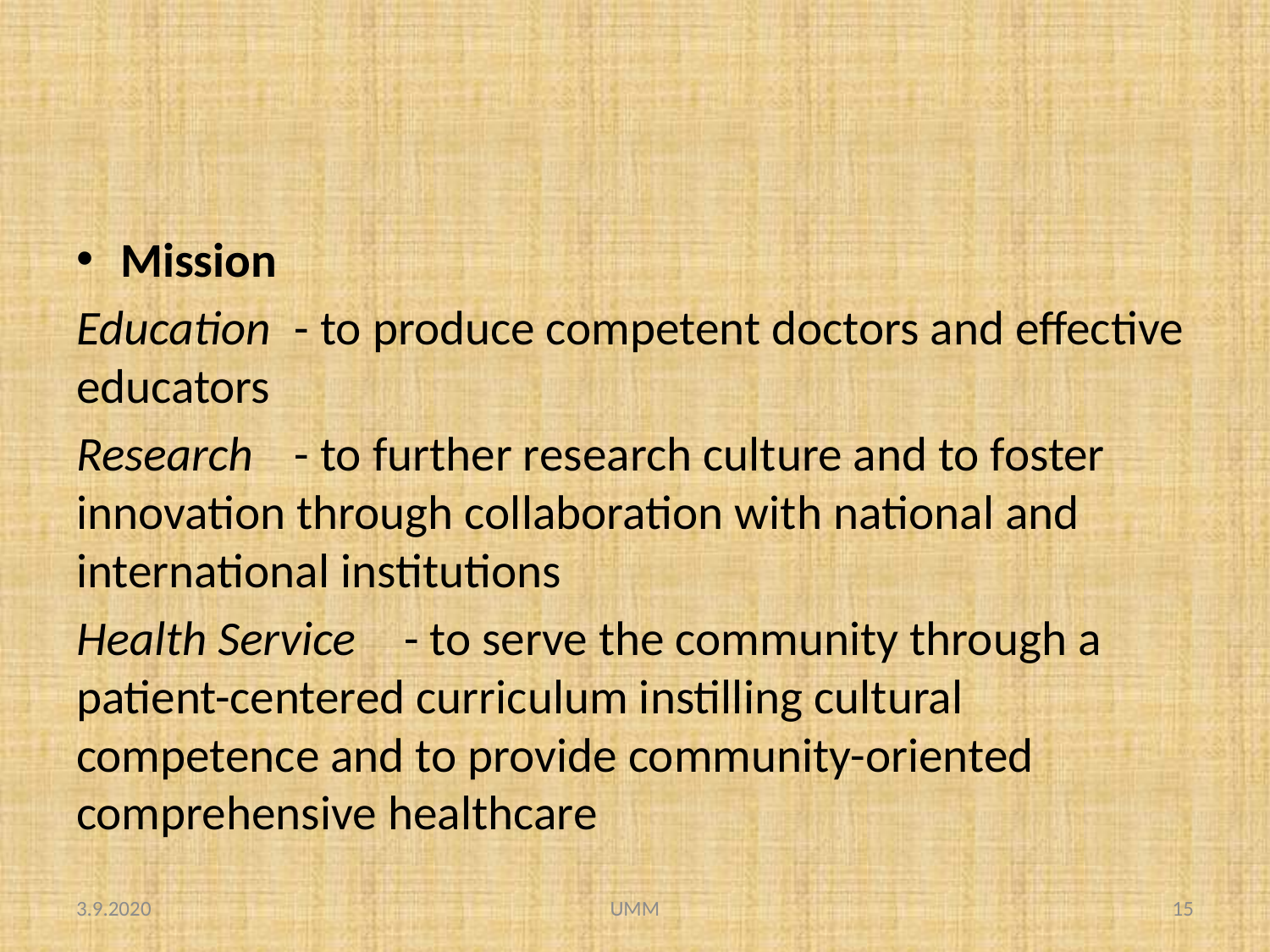

#
Mission
Education	- to produce competent doctors and effective educators
Research	- to further research culture and to foster innovation through collaboration with national and international institutions
Health Service	- to serve the community through a patient-centered curriculum instilling cultural  competence and to provide community-oriented comprehensive healthcare

3.9.2020
UMM
15